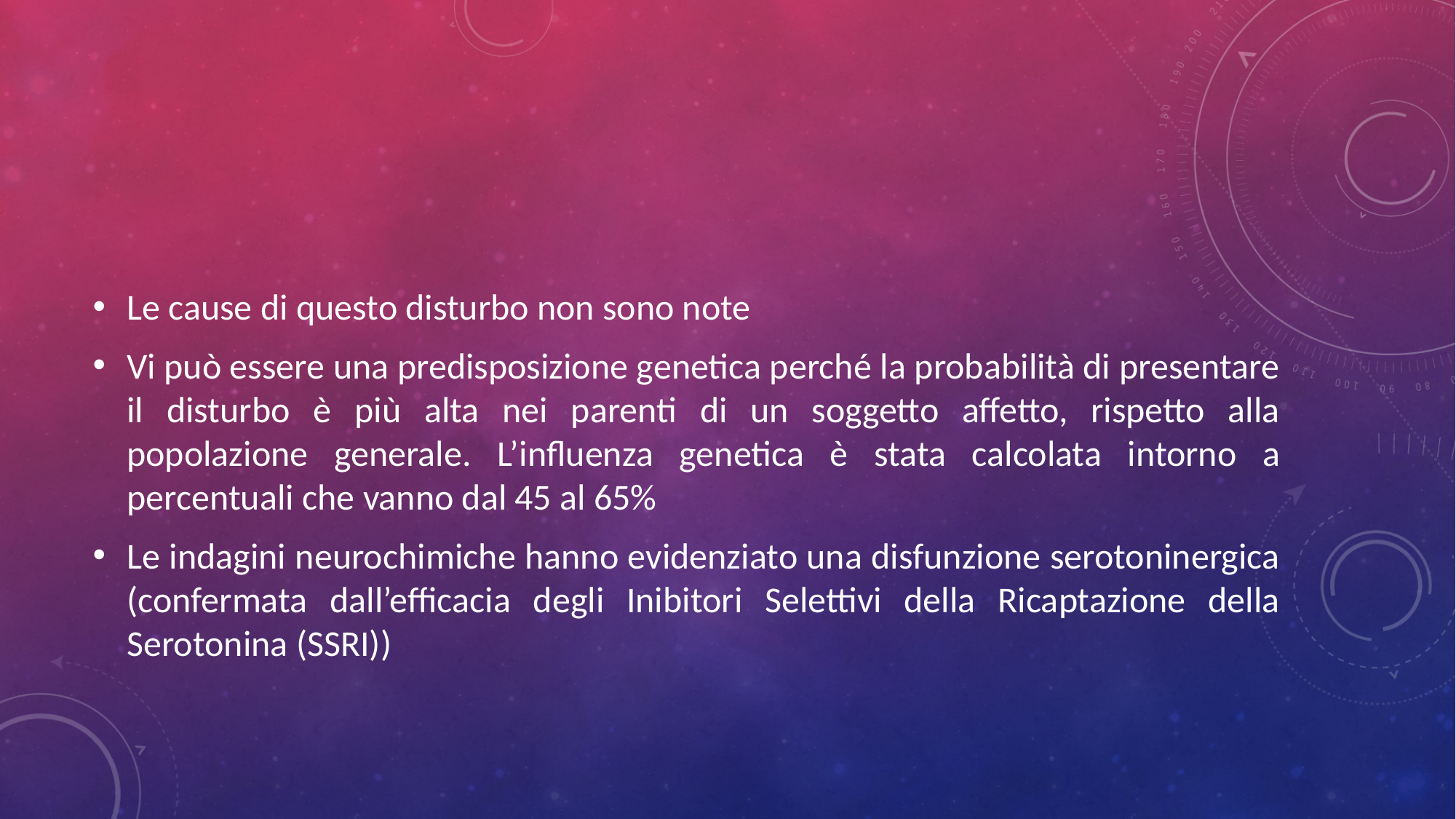

#
Le cause di questo disturbo non sono note
Vi può essere una predisposizione genetica perché la probabilità di presentare il disturbo è più alta nei parenti di un soggetto affetto, rispetto alla popolazione generale. L’influenza genetica è stata calcolata intorno a percentuali che vanno dal 45 al 65%
Le indagini neurochimiche hanno evidenziato una disfunzione serotoninergica (confermata dall’efficacia degli Inibitori Selettivi della Ricaptazione della Serotonina (SSRI))